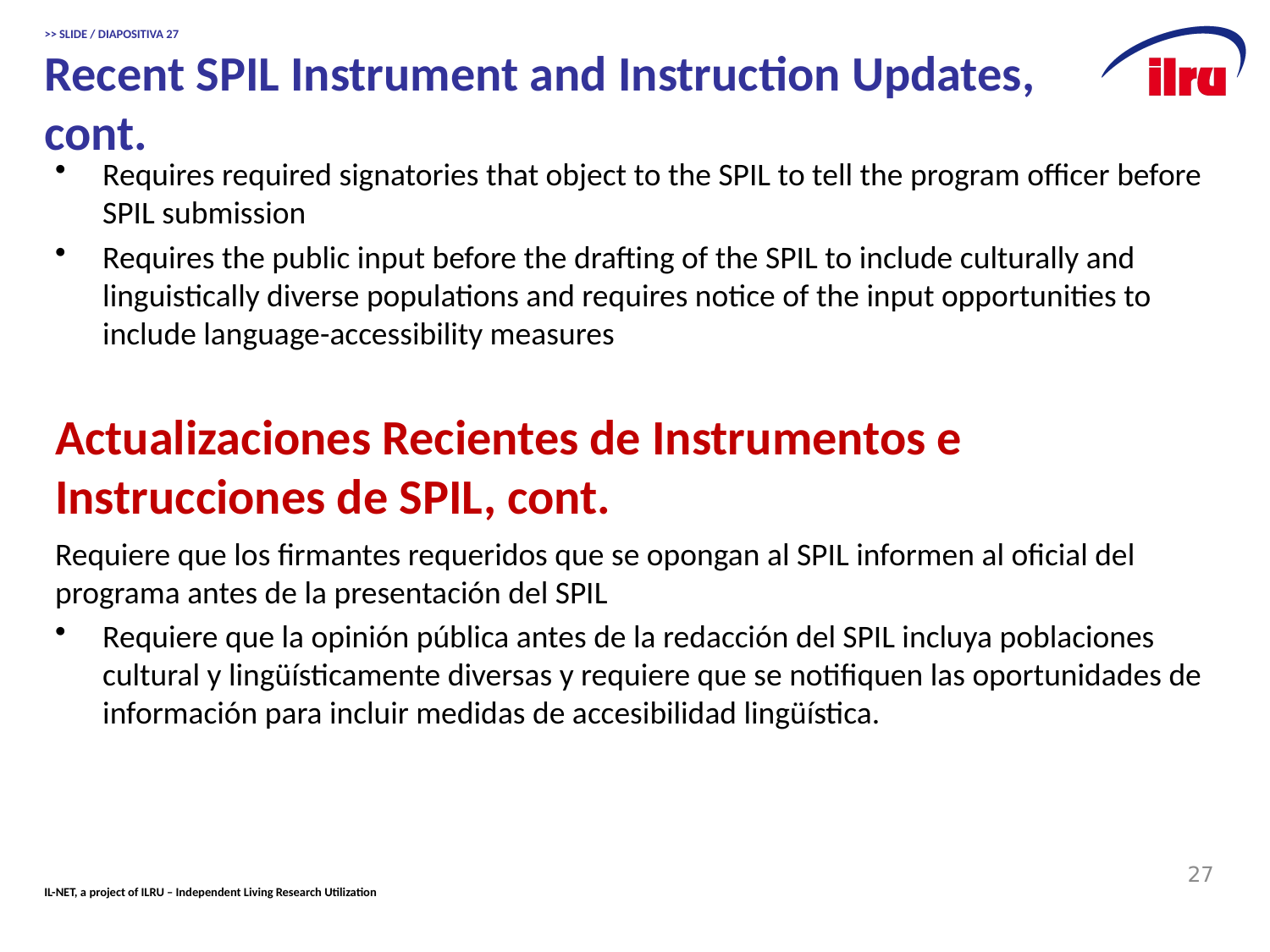

# >> SLIDE / DIAPOSITIVA 27 Recent SPIL Instrument and Instruction Updates, cont.
Requires required signatories that object to the SPIL to tell the program officer before SPIL submission
Requires the public input before the drafting of the SPIL to include culturally and linguistically diverse populations and requires notice of the input opportunities to include language-accessibility measures

Actualizaciones Recientes de Instrumentos e Instrucciones de SPIL, cont.
Requiere que los firmantes requeridos que se opongan al SPIL informen al oficial del programa antes de la presentación del SPIL
Requiere que la opinión pública antes de la redacción del SPIL incluya poblaciones cultural y lingüísticamente diversas y requiere que se notifiquen las oportunidades de información para incluir medidas de accesibilidad lingüística.

27